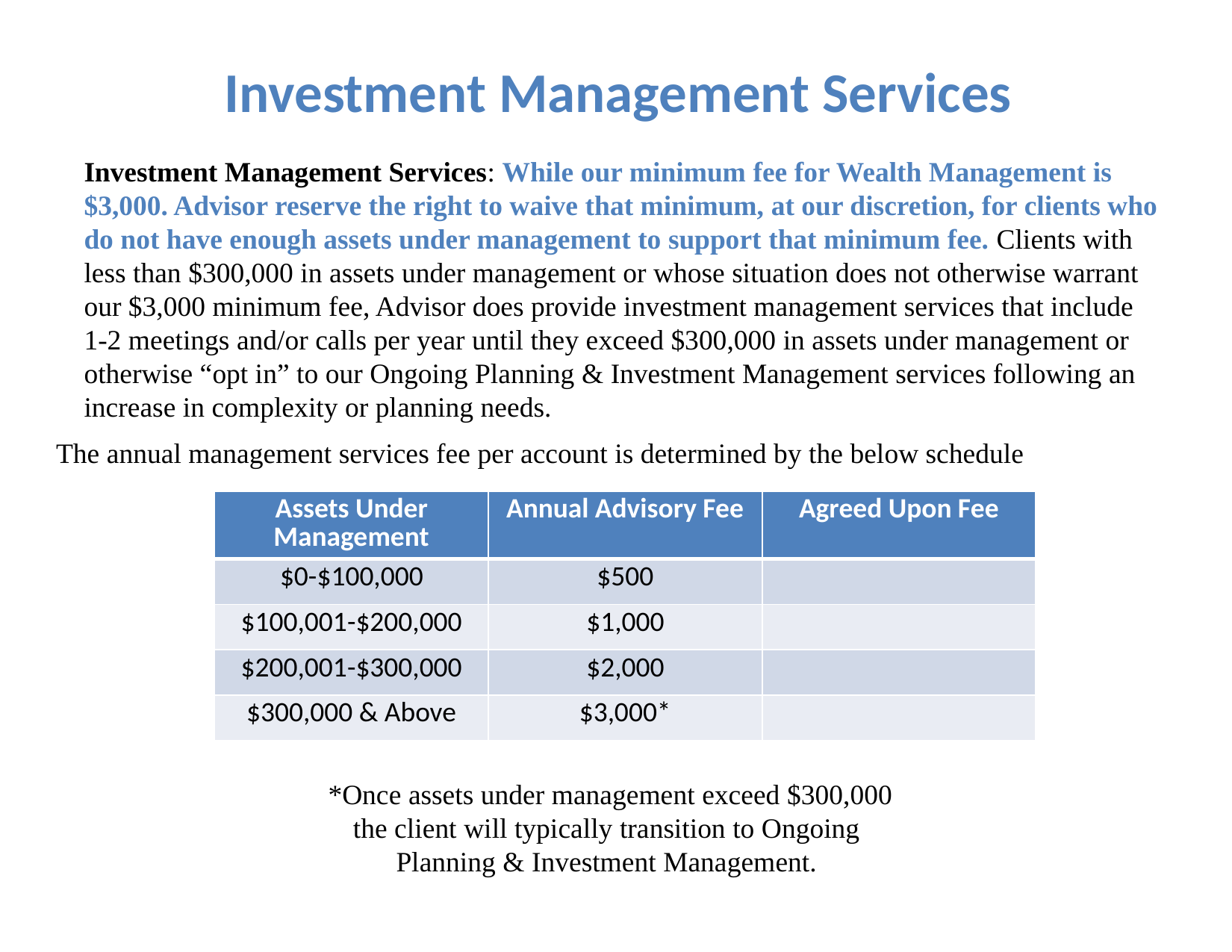

# Investment Management Services
Investment Management Services: While our minimum fee for Wealth Management is $3,000. Advisor reserve the right to waive that minimum, at our discretion, for clients who do not have enough assets under management to support that minimum fee. Clients with less than $300,000 in assets under management or whose situation does not otherwise warrant our $3,000 minimum fee, Advisor does provide investment management services that include 1-2 meetings and/or calls per year until they exceed $300,000 in assets under management or otherwise “opt in” to our Ongoing Planning & Investment Management services following an increase in complexity or planning needs.
The annual management services fee per account is determined by the below schedule
| Assets Under Management | Annual Advisory Fee | Agreed Upon Fee |
| --- | --- | --- |
| $0-$100,000 | $500 |  |
| $100,001-$200,000 | $1,000 |  |
| $200,001-$300,000 | $2,000 |  |
| $300,000 & Above | $3,000\* |  |
 *Once assets under management exceed $300,000 the client will typically transition to Ongoing Planning & Investment Management.